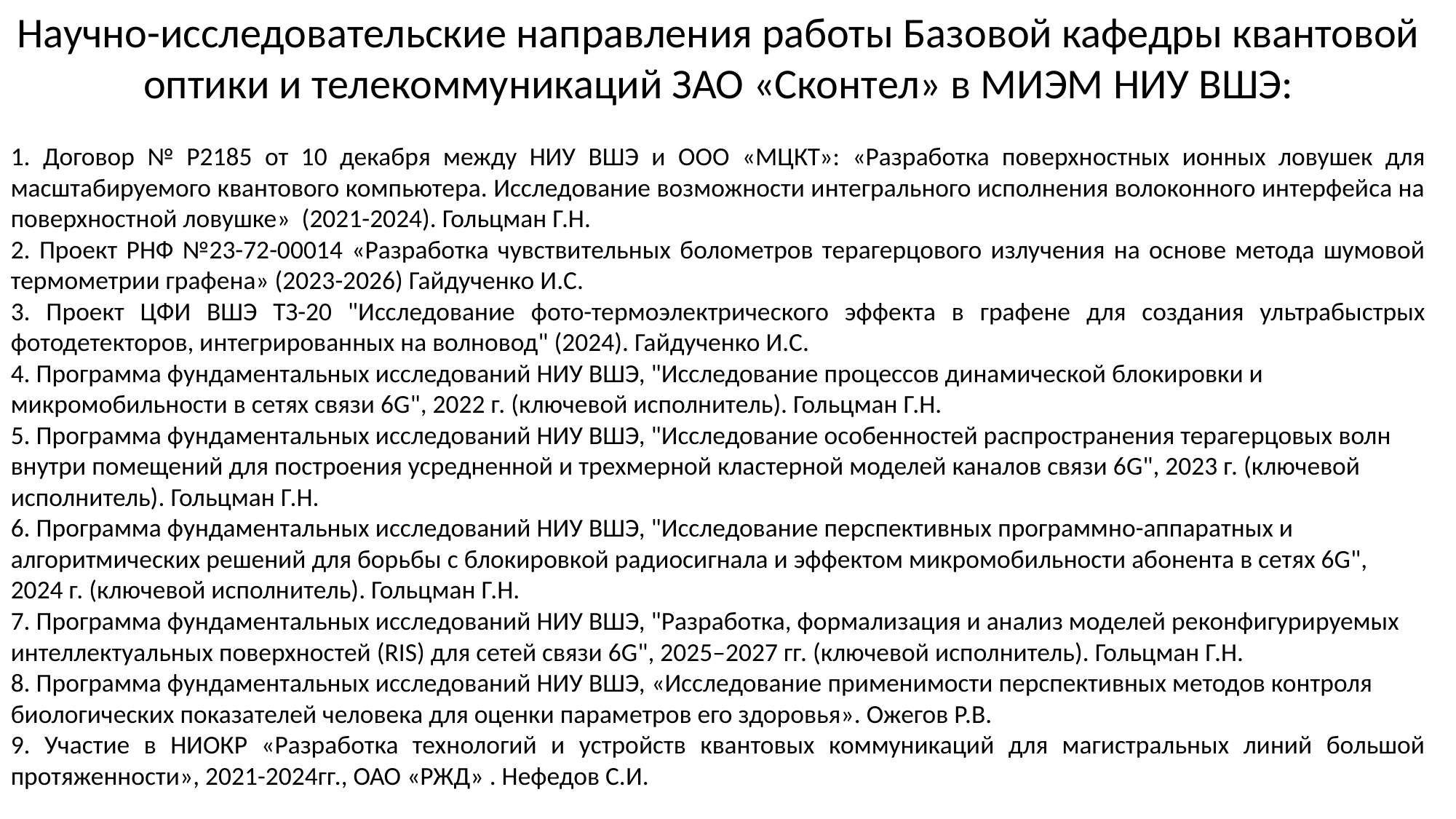

Научно-исследовательские направления работы Базовой кафедры квантовой оптики и телекоммуникаций ЗАО «Сконтел» в МИЭМ НИУ ВШЭ:

1. Договор № Р2185 от 10 декабря между НИУ ВШЭ и ООО «МЦКТ»: «Разработка поверхностных ионных ловушек для масштабируемого квантового компьютера. Исследование возможности интегрального исполнения волоконного интерфейса на поверхностной ловушке»  (2021-2024). Гольцман Г.Н.
2. Проект РНФ №23-72-00014 «Разработка чувствительных болометров терагерцового излучения на основе метода шумовой термометрии графена» (2023-2026) Гайдученко И.С.
3. Проект ЦФИ ВШЭ ТЗ-20 "Исследование фото-термоэлектрического эффекта в графене для создания ультрабыстрых фотодетекторов, интегрированных на волновод" (2024). Гайдученко И.С.
4. Программа фундаментальных исследований НИУ ВШЭ, "Исследование процессов динамической блокировки и микромобильности в сетях связи 6G", 2022 г. (ключевой исполнитель). Гольцман Г.Н.
5. Программа фундаментальных исследований НИУ ВШЭ, "Исследование особенностей распространения терагерцовых волн внутри помещений для построения усредненной и трехмерной кластерной моделей каналов связи 6G", 2023 г. (ключевой исполнитель). Гольцман Г.Н.
6. Программа фундаментальных исследований НИУ ВШЭ, "Исследование перспективных программно-аппаратных и алгоритмических решений для борьбы с блокировкой радиосигнала и эффектом микромобильности абонента в сетях 6G", 2024 г. (ключевой исполнитель). Гольцман Г.Н.
7. Программа фундаментальных исследований НИУ ВШЭ, "Разработка, формализация и анализ моделей реконфигурируемых интеллектуальных поверхностей (RIS) для сетей связи 6G", 2025–2027 гг. (ключевой исполнитель). Гольцман Г.Н.
8. Программа фундаментальных исследований НИУ ВШЭ, «Исследование применимости перспективных методов контроля биологических показателей человека для оценки параметров его здоровья». Ожегов Р.В.
9. Участие в НИОКР «Разработка технологий и устройств квантовых коммуникаций для магистральных линий большой протяженности», 2021-2024гг., ОАО «РЖД» . Нефедов С.И.